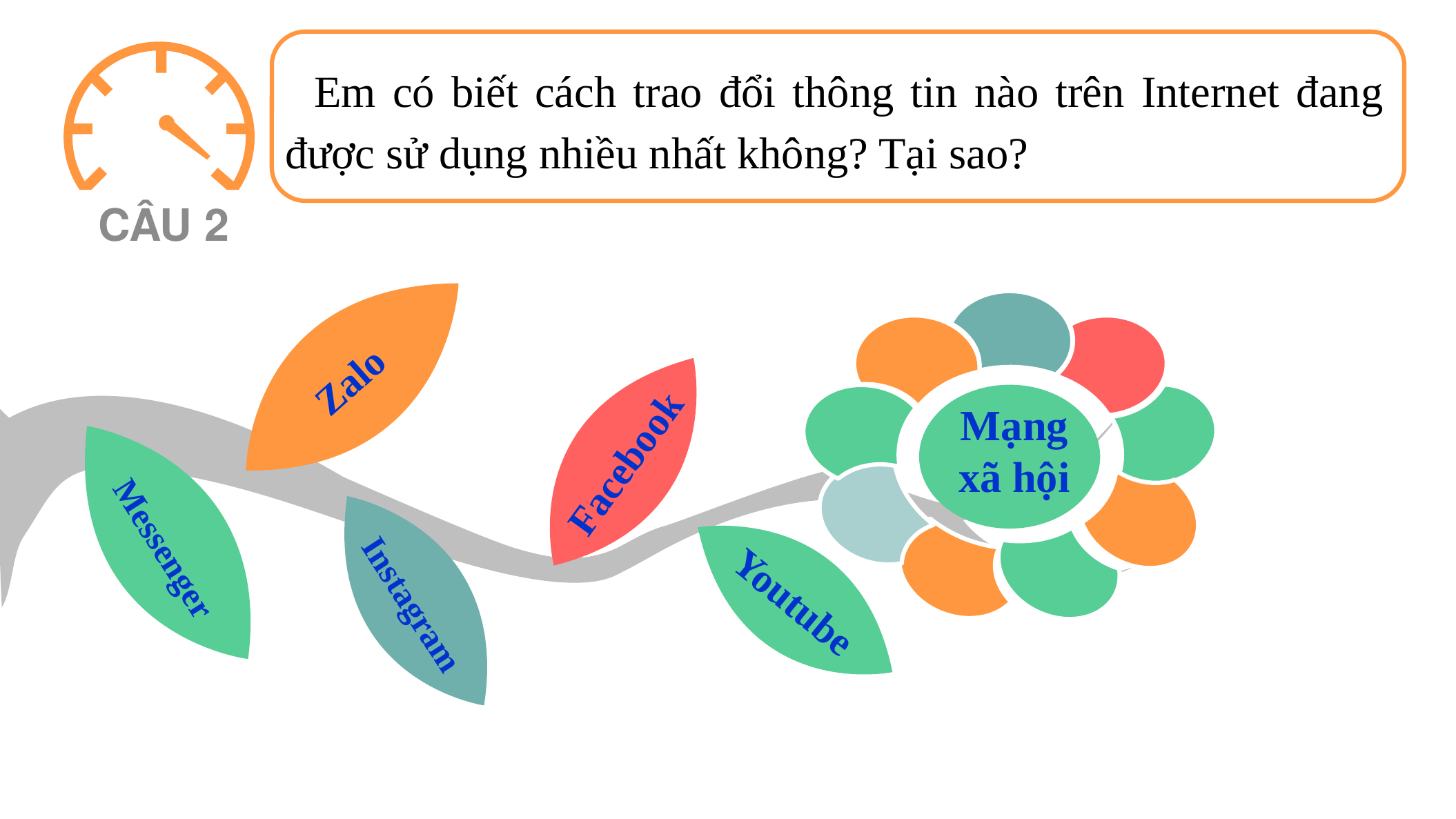

CÂU 2
Em có biết cách trao đổi thông tin nào trên Internet đang được sử dụng nhiều nhất không? Tại sao?

Zalo

Facebook

Messenger

Mạng xã hội

Instagram

Youtube